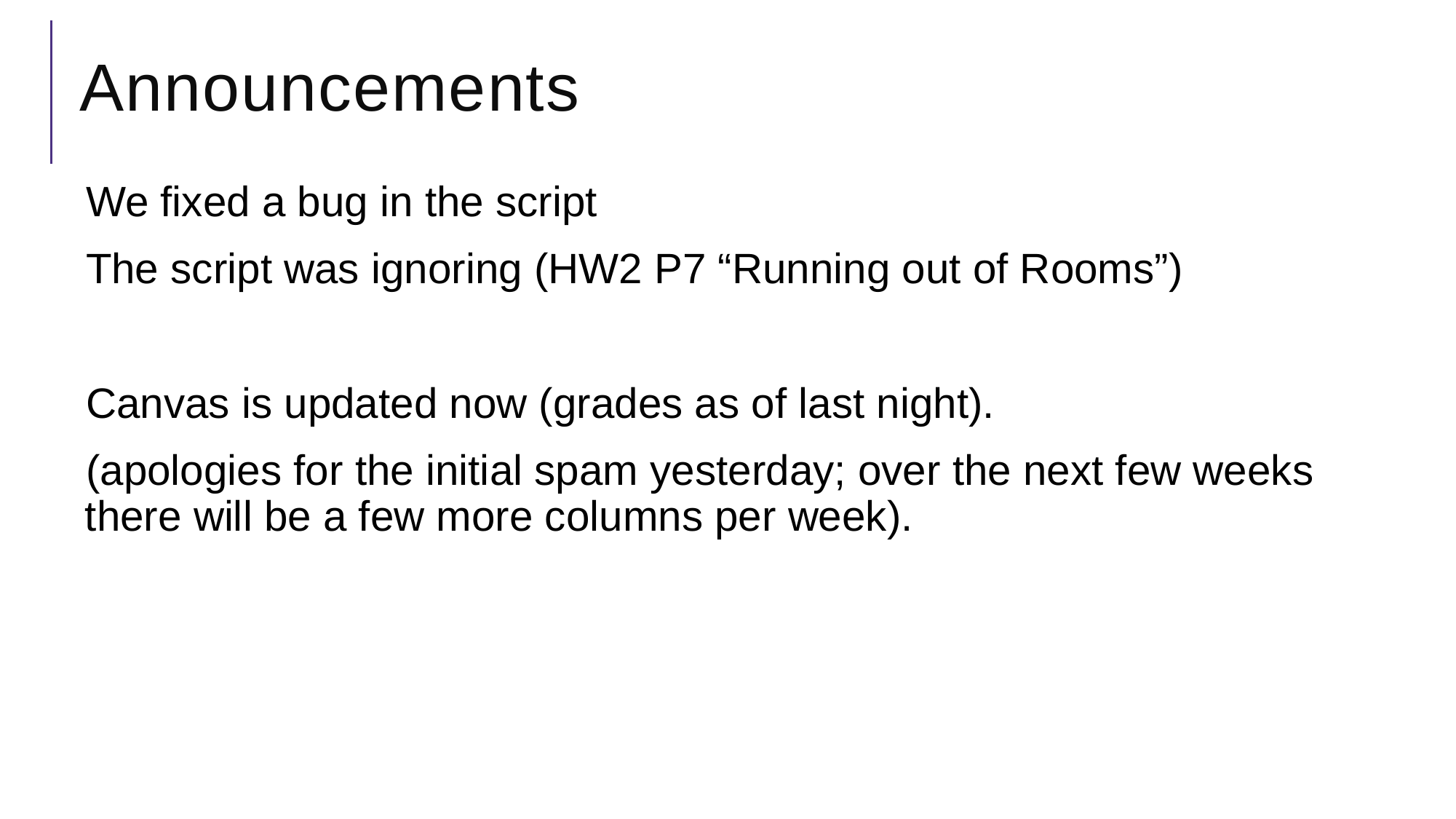

# Announcements
We fixed a bug in the script
The script was ignoring (HW2 P7 “Running out of Rooms”)

Canvas is updated now (grades as of last night).
(apologies for the initial spam yesterday; over the next few weeks there will be a few more columns per week).